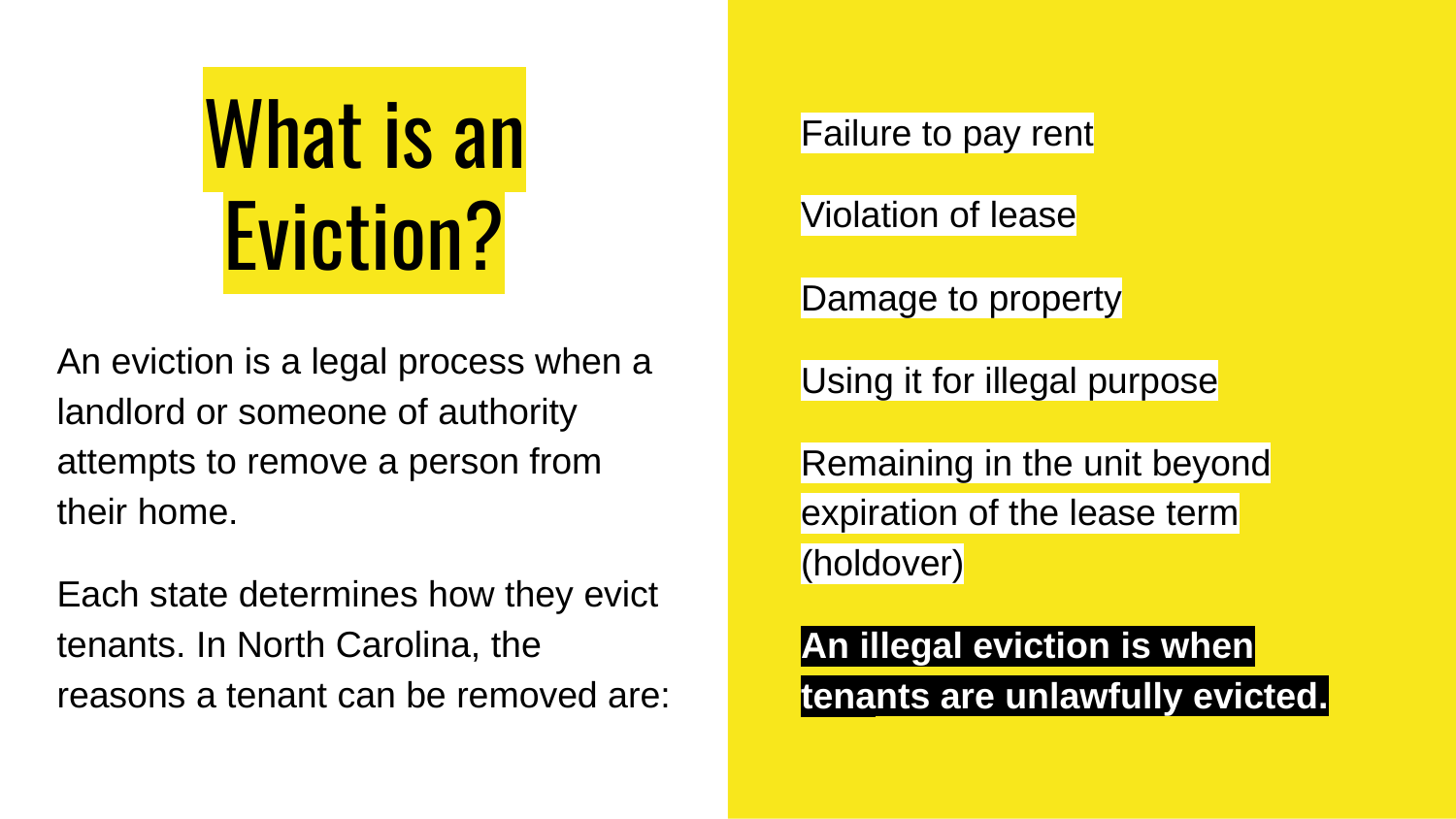

# What is an Eviction?
Failure to pay rent
Violation of lease
Damage to property
Using it for illegal purpose
Remaining in the unit beyond expiration of the lease term (holdover)
An illegal eviction is when tenants are unlawfully evicted.
An eviction is a legal process when a landlord or someone of authority attempts to remove a person from their home.
Each state determines how they evict tenants. In North Carolina, the reasons a tenant can be removed are: